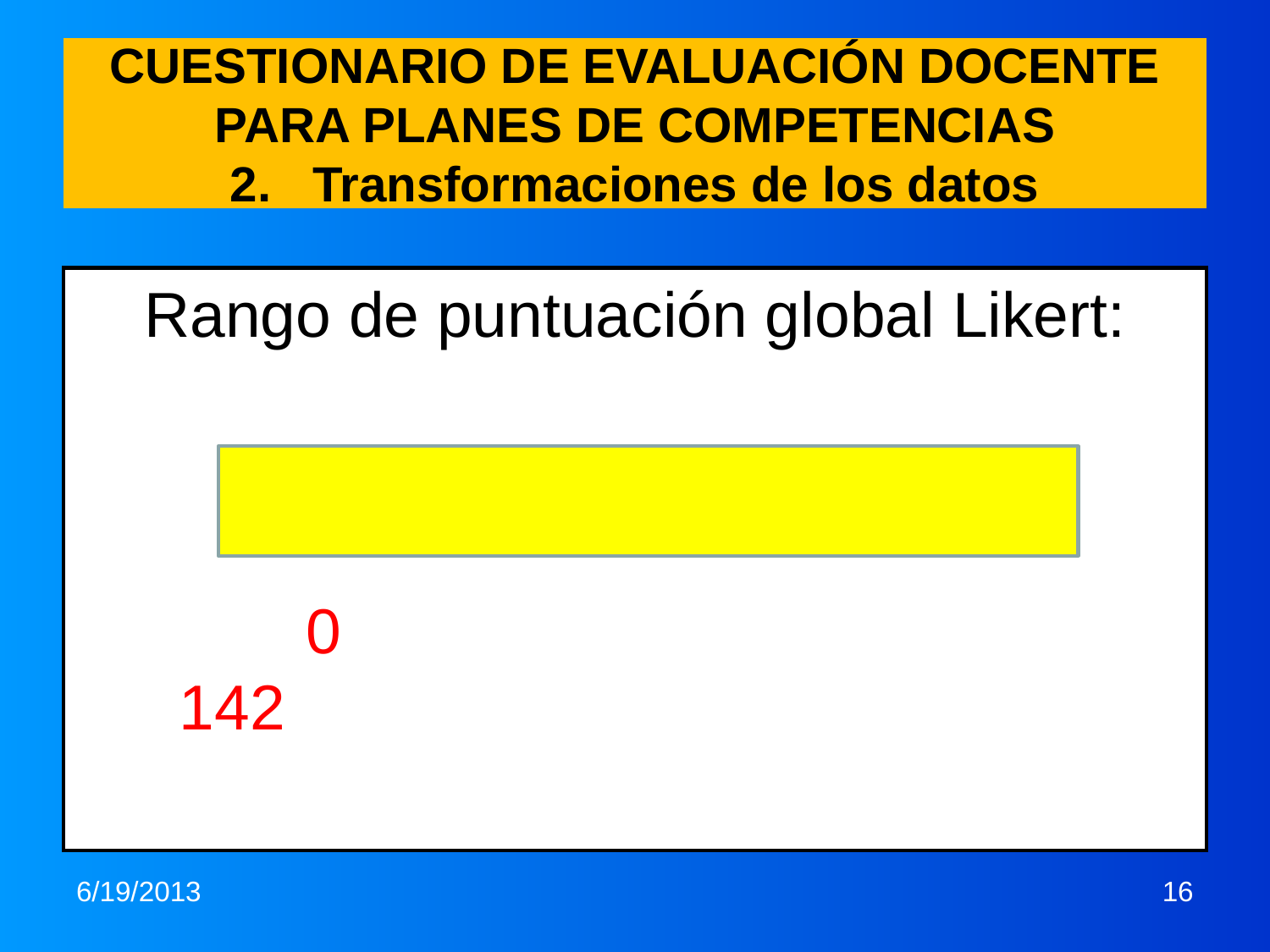

# CUESTIONARIO DE EVALUACIÓN DOCENTE PARA PLANES DE COMPETENCIAS 2.   Transformaciones de los datos
Rango de puntuación global Likert:

		0						   142

6/19/2013
16